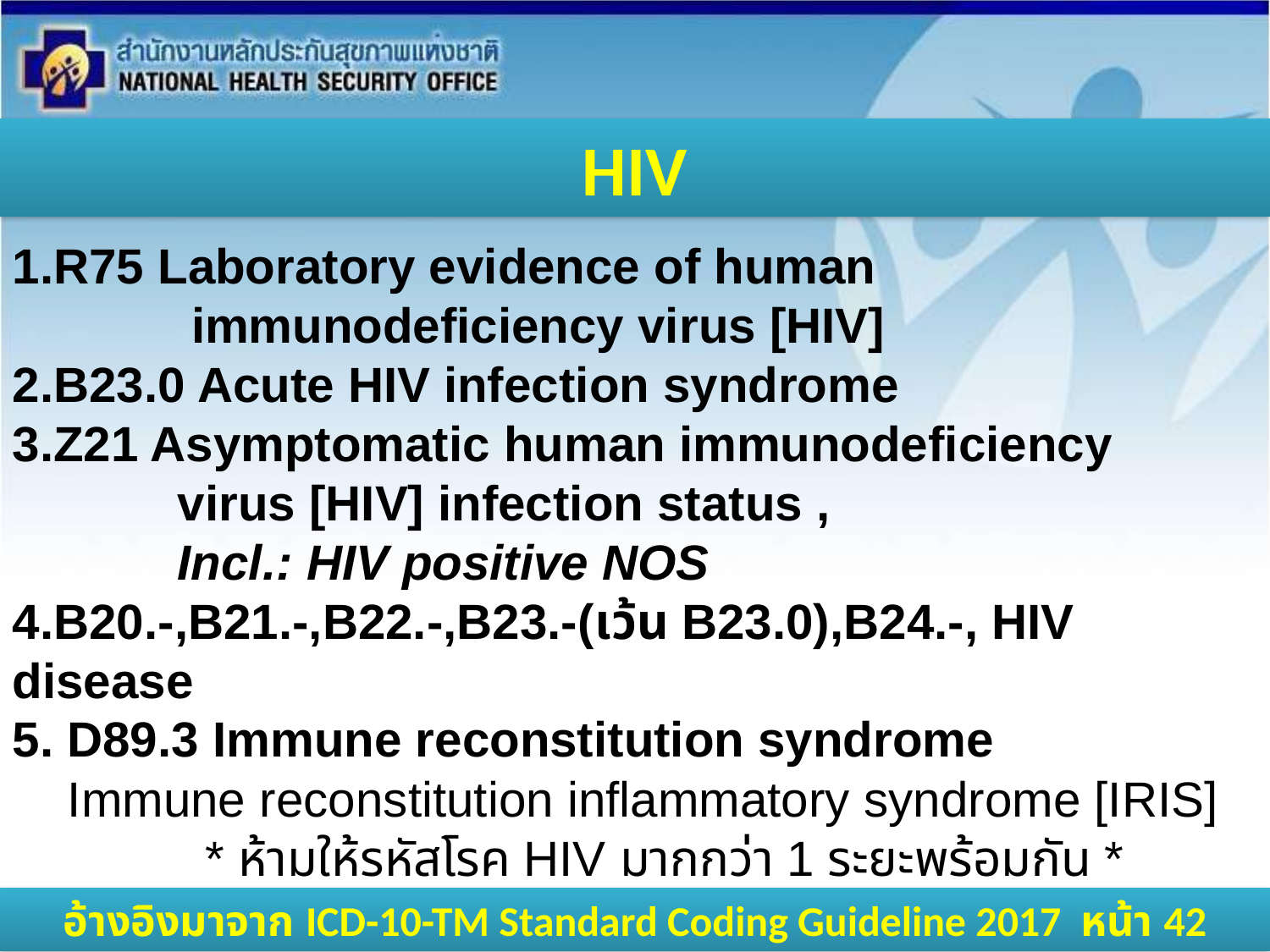

HIV
1.R75 Laboratory evidence of human
             immunodeficiency virus [HIV]
2.B23.0 Acute HIV infection syndrome
3.Z21 Asymptomatic human immunodeficiency
            virus [HIV] infection status ,
            Incl.: HIV positive NOS
4.B20.-,B21.-,B22.-,B23.-(เว้น B23.0),B24.-, HIV disease
5. D89.3 Immune reconstitution syndrome
    Immune reconstitution inflammatory syndrome [IRIS]
              * ห้ามให้รหัสโรค HIV มากกว่า 1 ระยะพร้อมกัน *
              *  ไม่ควรให้รหัส R75 และ Z21 เป็น PDx  *

อ้างอิงมาจาก ICD-10-TM Standard Coding Guideline 2017  หน้า 42